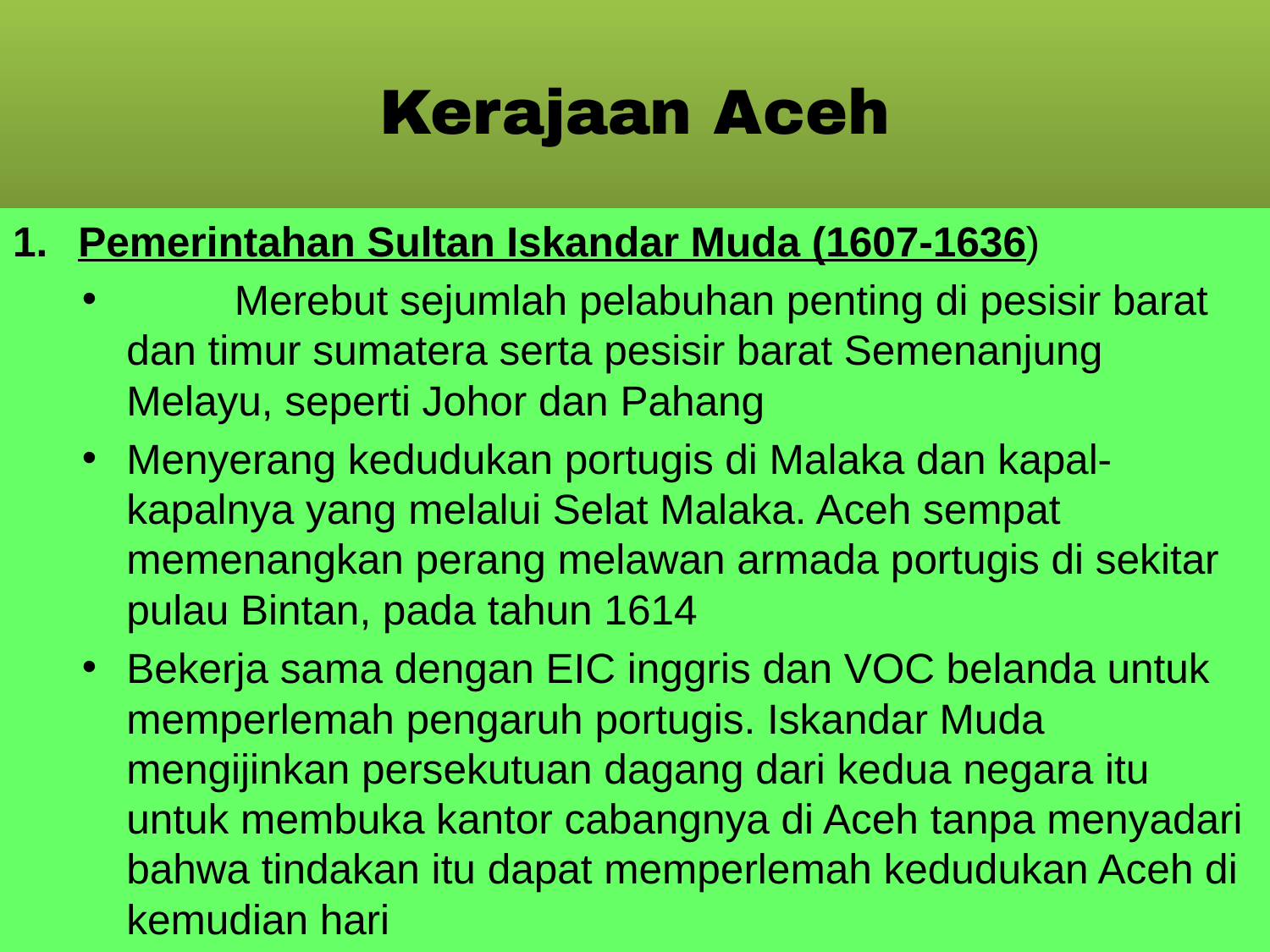

# Kerajaan Aceh
Pemerintahan Sultan Iskandar Muda (1607-1636)
	Merebut sejumlah pelabuhan penting di pesisir barat dan timur sumatera serta pesisir barat Semenanjung Melayu, seperti Johor dan Pahang
Menyerang kedudukan portugis di Malaka dan kapal-kapalnya yang melalui Selat Malaka. Aceh sempat memenangkan perang melawan armada portugis di sekitar pulau Bintan, pada tahun 1614
Bekerja sama dengan EIC inggris dan VOC belanda untuk memperlemah pengaruh portugis. Iskandar Muda mengijinkan persekutuan dagang dari kedua negara itu untuk membuka kantor cabangnya di Aceh tanpa menyadari bahwa tindakan itu dapat memperlemah kedudukan Aceh di kemudian hari